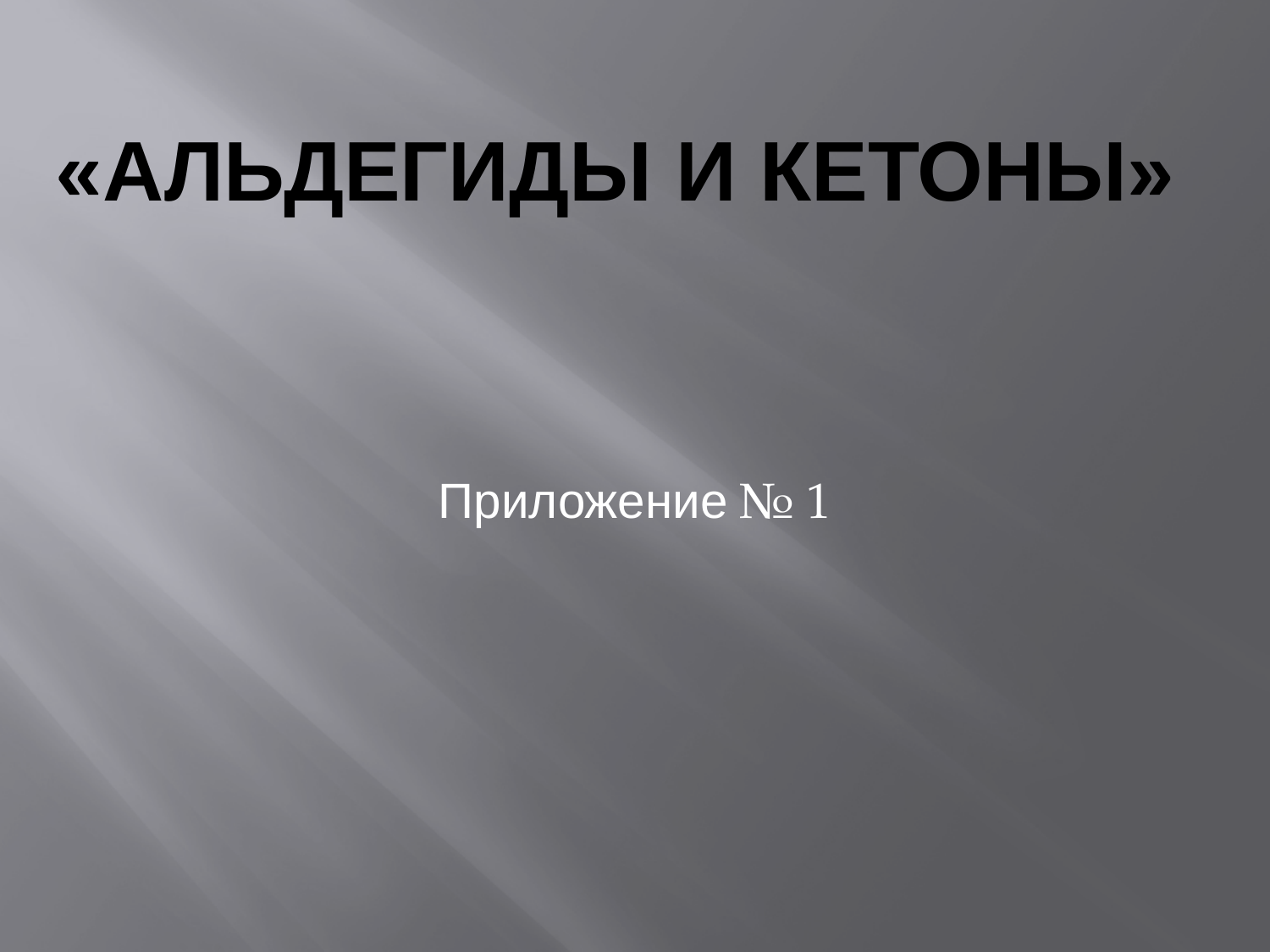

# «Альдегиды и кетоны»
Приложение № 1